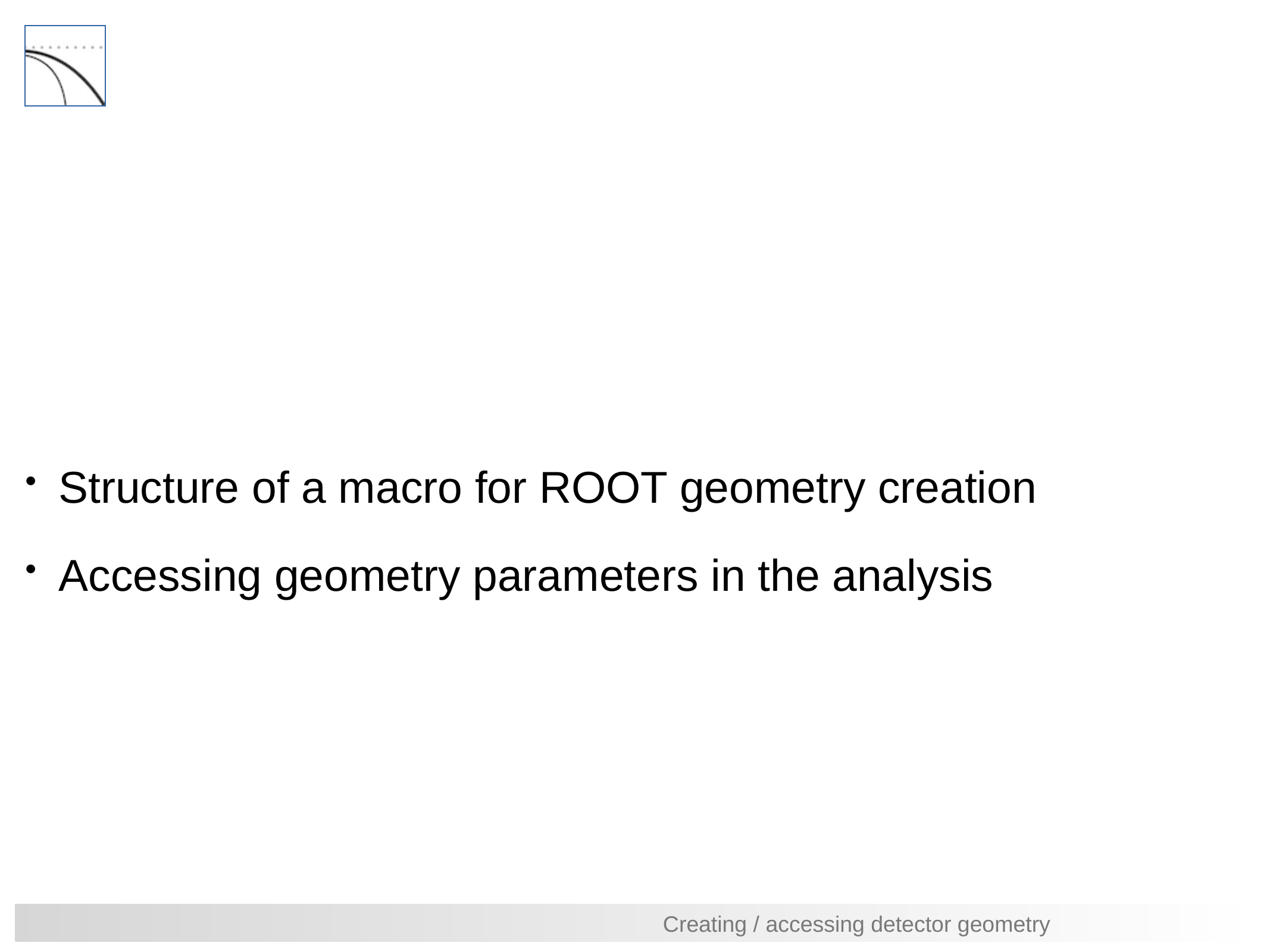

#
Structure of a macro for ROOT geometry creation
Accessing geometry parameters in the analysis
2